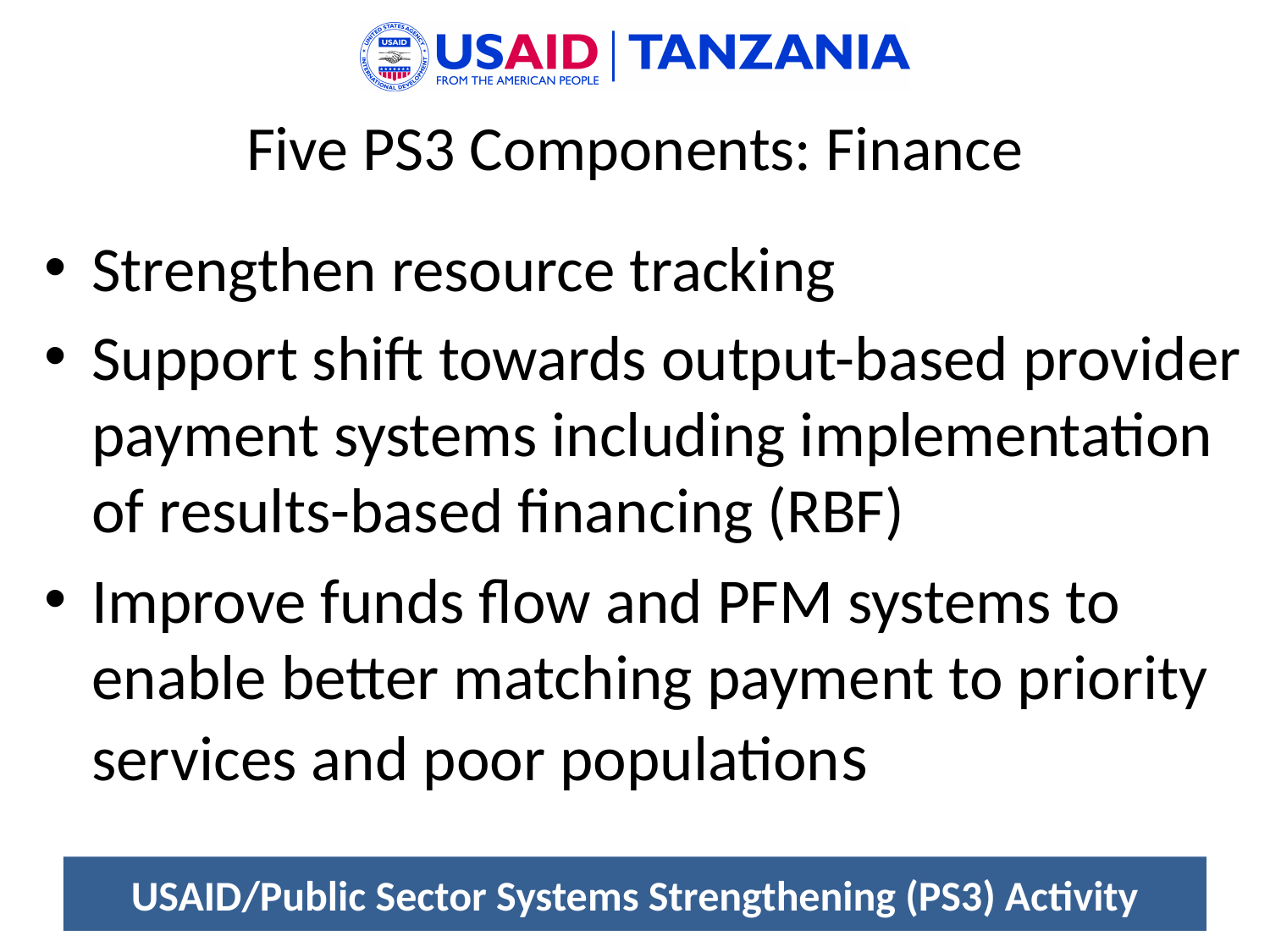

# Five PS3 Components: Finance
Strengthen resource tracking
Support shift towards output-based provider payment systems including implementation of results-based financing (RBF)
Improve funds flow and PFM systems to enable better matching payment to priority services and poor populations